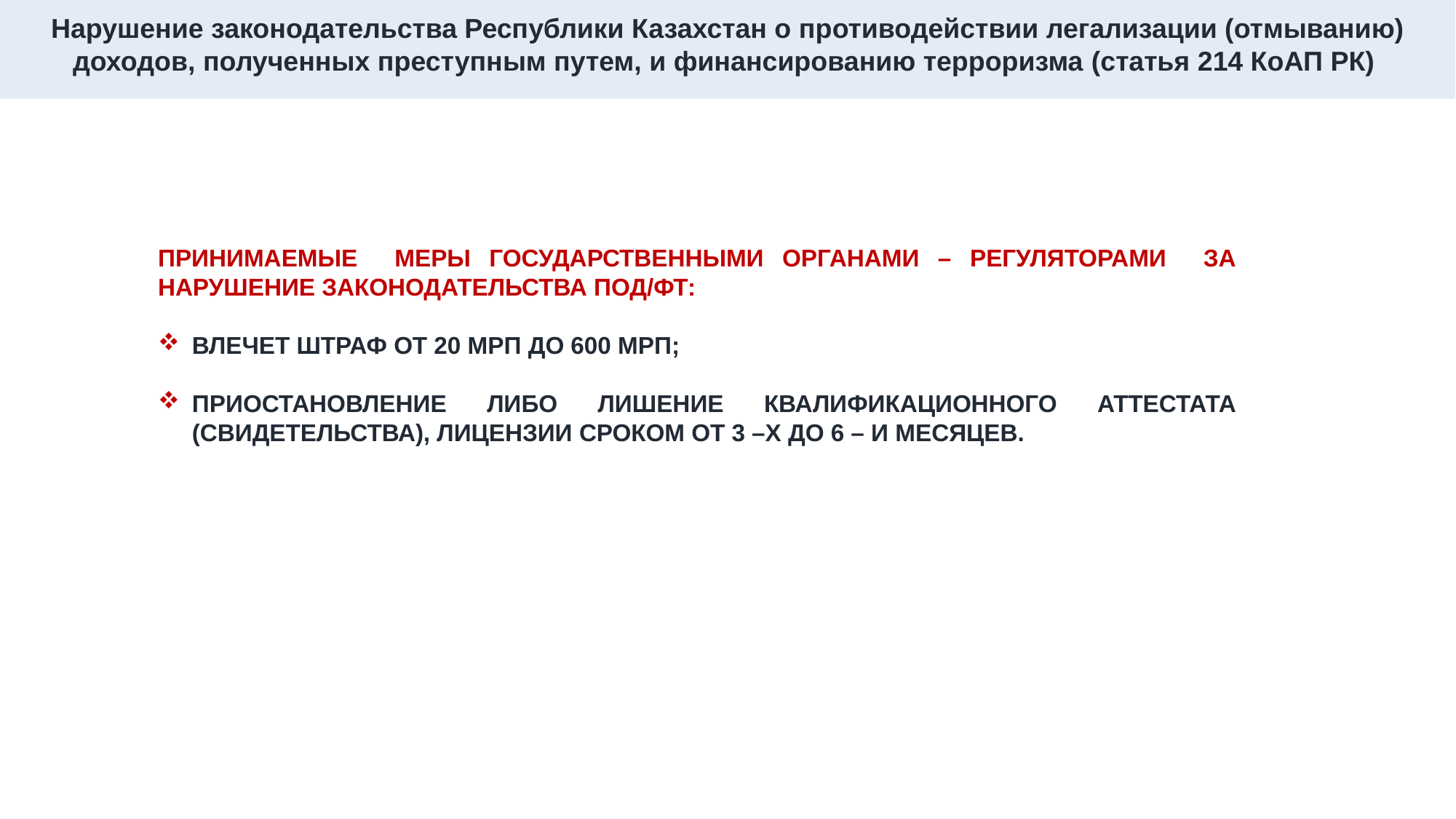

Нарушение законодательства Республики Казахстан о противодействии легализации (отмыванию) доходов, полученных преступным путем, и финансированию терроризма (cтатья 214 КоАП РК)

ПРИНИМАЕМЫЕ  МЕРЫ ГОСУДАРСТВЕННЫМИ ОРГАНАМИ – РЕГУЛЯТОРАМИ  ЗА НАРУШЕНИЕ ЗАКОНОДАТЕЛЬСТВА ПОД/ФТ:

ВЛЕЧЕТ ШТРАФ ОТ 20 МРП ДО 600 МРП;

ПРИОСТАНОВЛЕНИЕ ЛИБО ЛИШЕНИЕ КВАЛИФИКАЦИОННОГО АТТЕСТАТА (СВИДЕТЕЛЬСТВА), ЛИЦЕНЗИИ СРОКОМ ОТ 3 –Х ДО 6 – И МЕСЯЦЕВ.